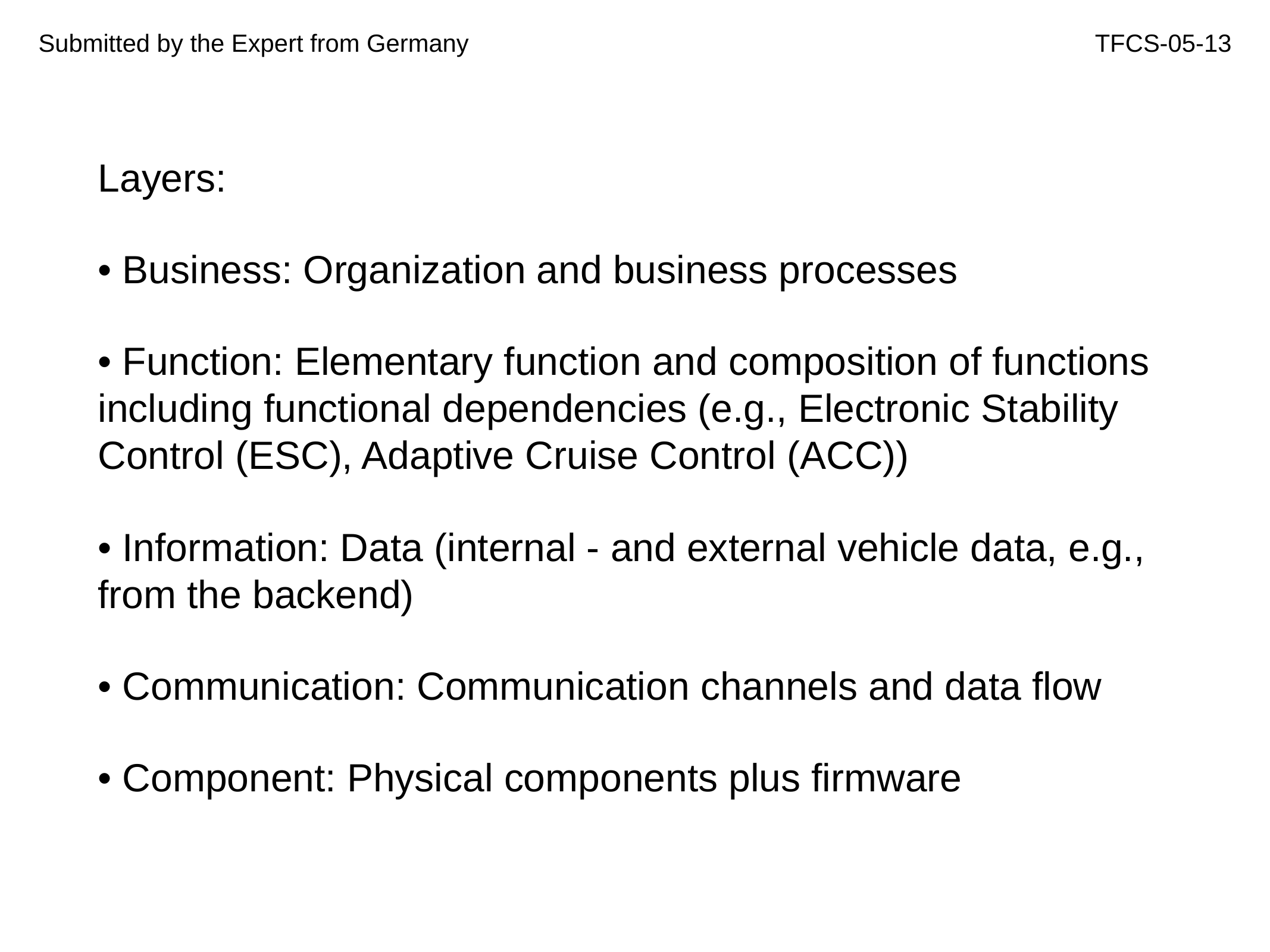

Layers:
• Business: Organization and business processes
• Function: Elementary function and composition of functions including functional dependencies (e.g., Electronic Stability Control (ESC), Adaptive Cruise Control (ACC))
• Information: Data (internal - and external vehicle data, e.g., from the backend)
• Communication: Communication channels and data flow
• Component: Physical components plus firmware